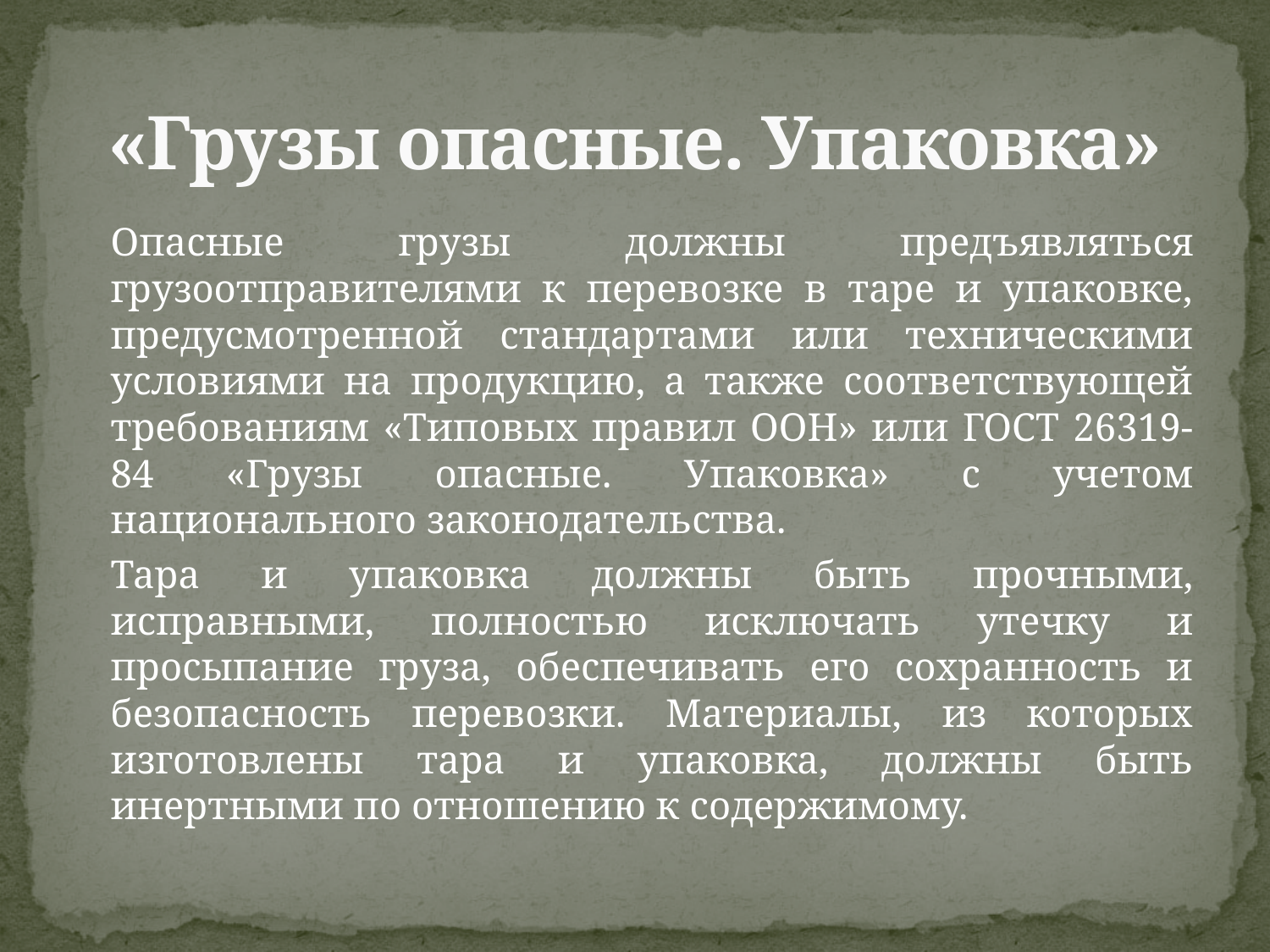

# «Грузы опасные. Упаковка»
		Опасные грузы должны предъявляться грузоотправителями к перевозке в таре и упаковке, предусмотренной стандартами или техническими условиями на продукцию, а также соответствующей требованиям «Типовых правил ООН» или ГОСТ 26319-84 «Грузы опасные. Упаковка» с учетом национального законодательства.
		Тара и упаковка должны быть прочными, исправными, полностью исключать утечку и просыпание груза, обеспечивать его сохранность и безопасность перевозки. Материалы, из которых изготовлены тара и упаковка, должны быть инертными по отношению к содержимому.